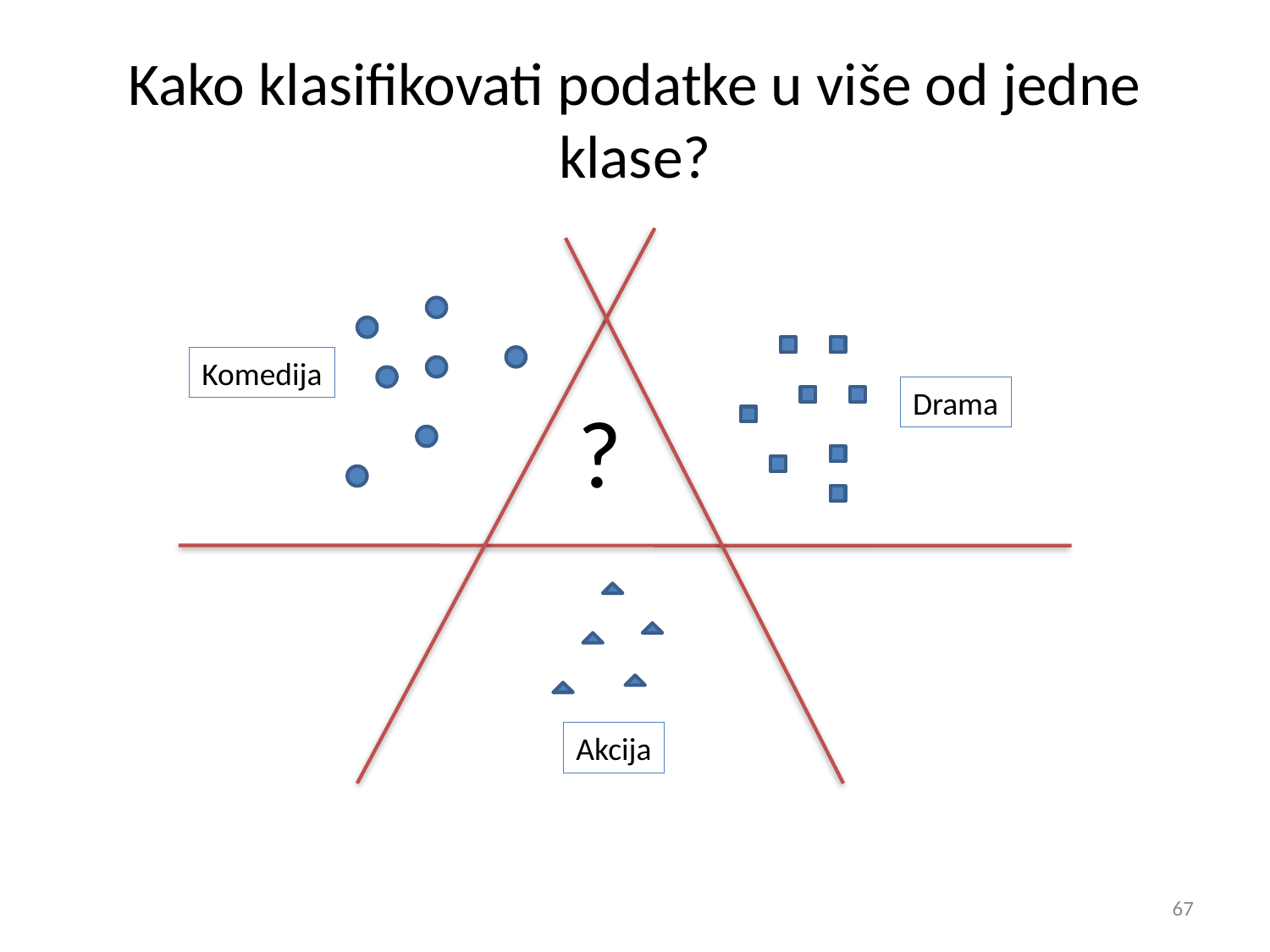

# Kako klasifikovati podatke u više od jedne klase?

Komedija

Drama
?

Akcija
67